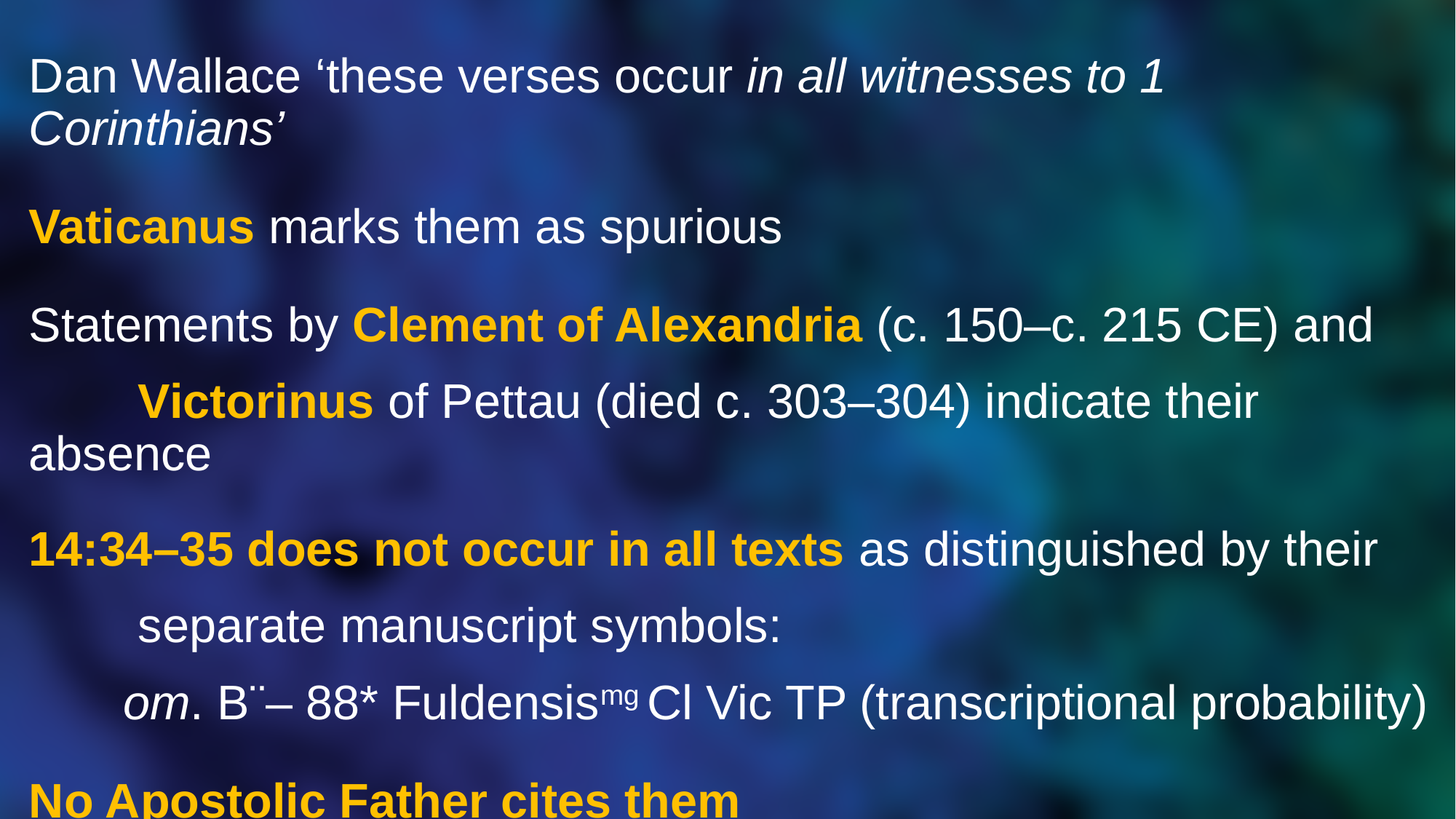

Dan Wallace ‘these verses occur in all witnesses to 1 Corinthians’

Vaticanus marks them as spurious

Statements by Clement of Alexandria (c. 150–c. 215 CE) and
 	Victorinus of Pettau (died c. 303–304) indicate their absence

14:34–35 does not occur in all texts as distinguished by their
	separate manuscript symbols:
       om. B¨– 88* Fuldensismg Cl Vic TP (transcriptional probability)

No Apostolic Father cites them